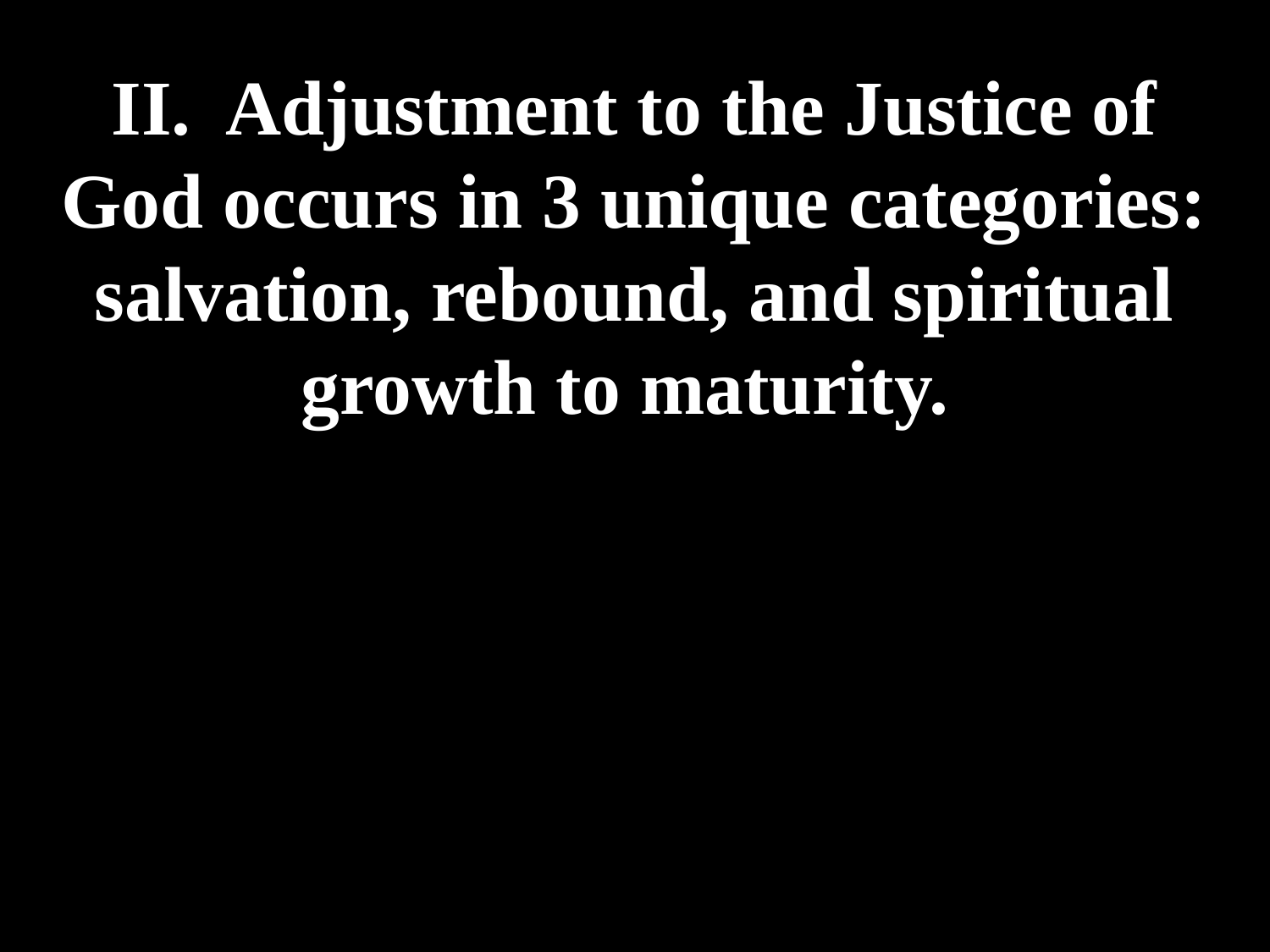

# II.  Adjustment to the Justice of God occurs in 3 unique categories: salvation, rebound, and spiritual growth to maturity.